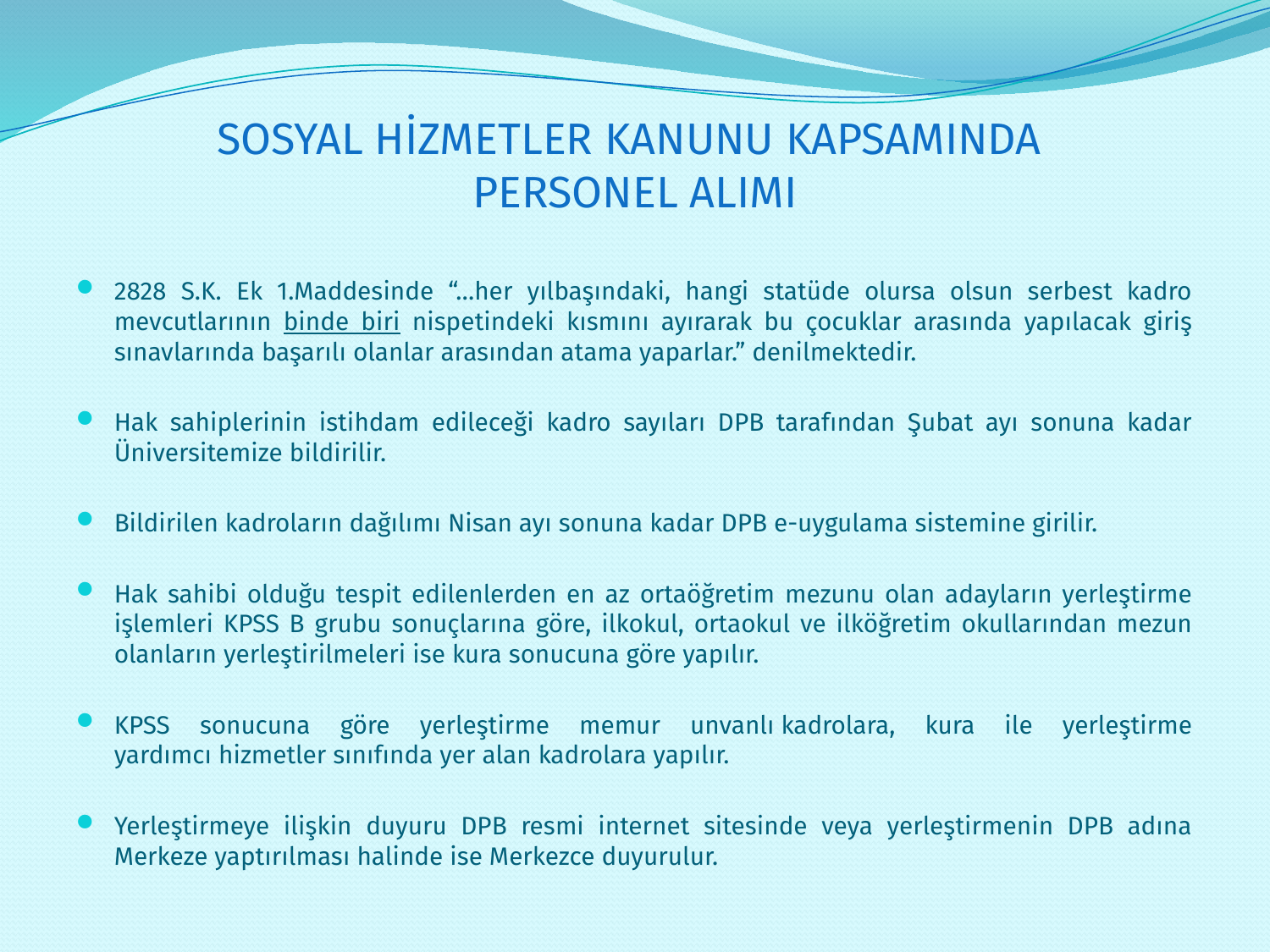

# SOSYAL HİZMETLER KANUNU KAPSAMINDA PERSONEL ALIMI
2828 S.K. Ek 1.Maddesinde “…her yılbaşındaki, hangi statüde olursa olsun serbest kadro mevcutlarının binde biri nispetindeki kısmını ayırarak bu çocuklar arasında yapılacak giriş sınavlarında başarılı olanlar arasından atama yaparlar.” denilmektedir.

Hak sahiplerinin istihdam edileceği kadro sayıları DPB tarafından Şubat ayı sonuna kadar Üniversitemize bildirilir.

Bildirilen kadroların dağılımı Nisan ayı sonuna kadar DPB e-uygulama sistemine girilir.

Hak sahibi olduğu tespit edilenlerden en az ortaöğretim mezunu olan adayların yerleştirme işlemleri KPSS B grubu sonuçlarına göre, ilkokul, ortaokul ve ilköğretim okullarından mezun olanların yerleştirilmeleri ise kura sonucuna göre yapılır.

KPSS sonucuna göre yerleştirme memur unvanlı kadrolara, kura ile yerleştirme yardımcı hizmetler sınıfında yer alan kadrolara yapılır.

Yerleştirmeye ilişkin duyuru DPB resmi internet sitesinde veya yerleştirmenin DPB adına Merkeze yaptırılması halinde ise Merkezce duyurulur.